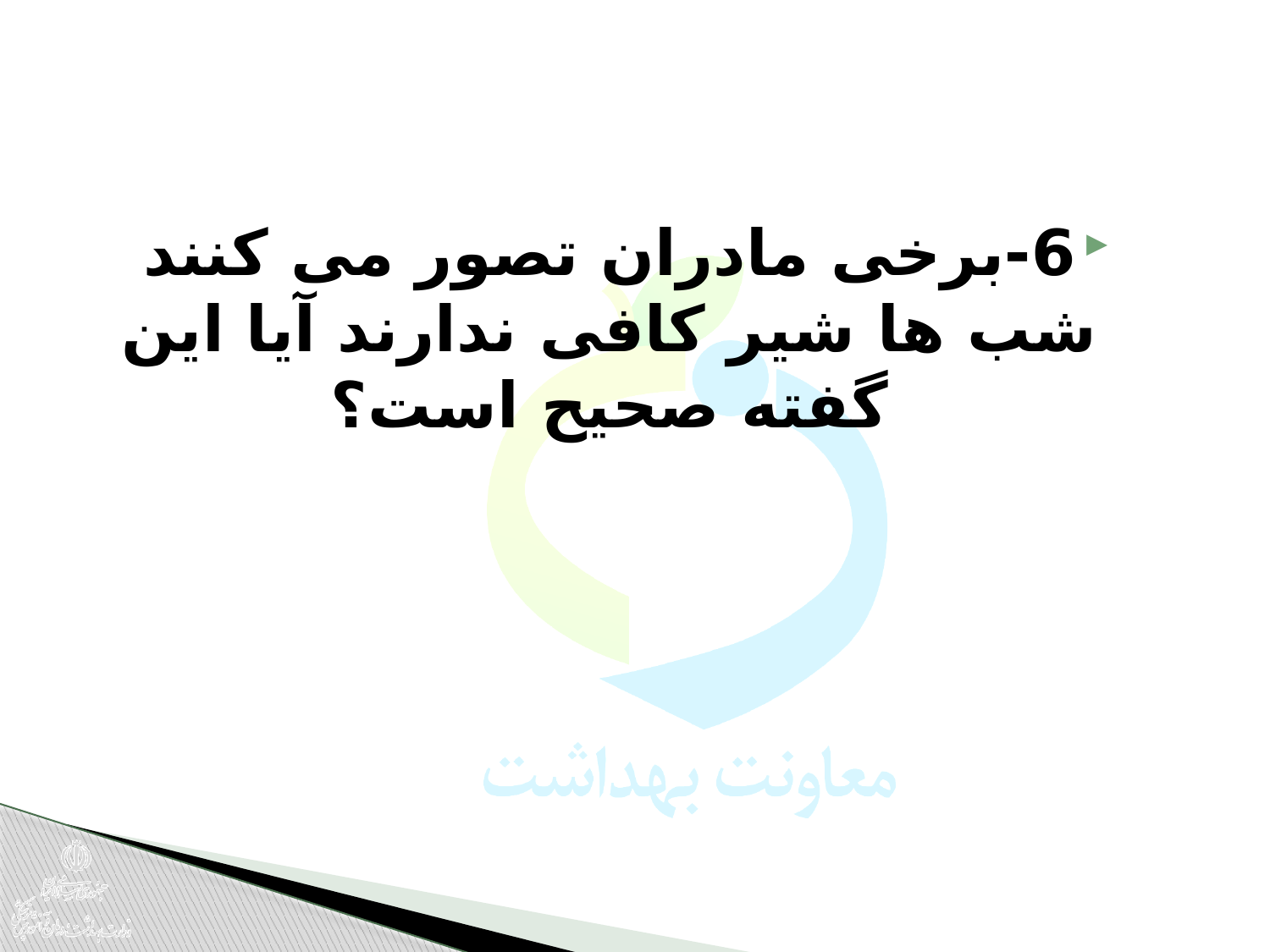

6-برخی مادران تصور می کنند شب ها شیر کافی ندارند آیا این گفته صحیح است؟